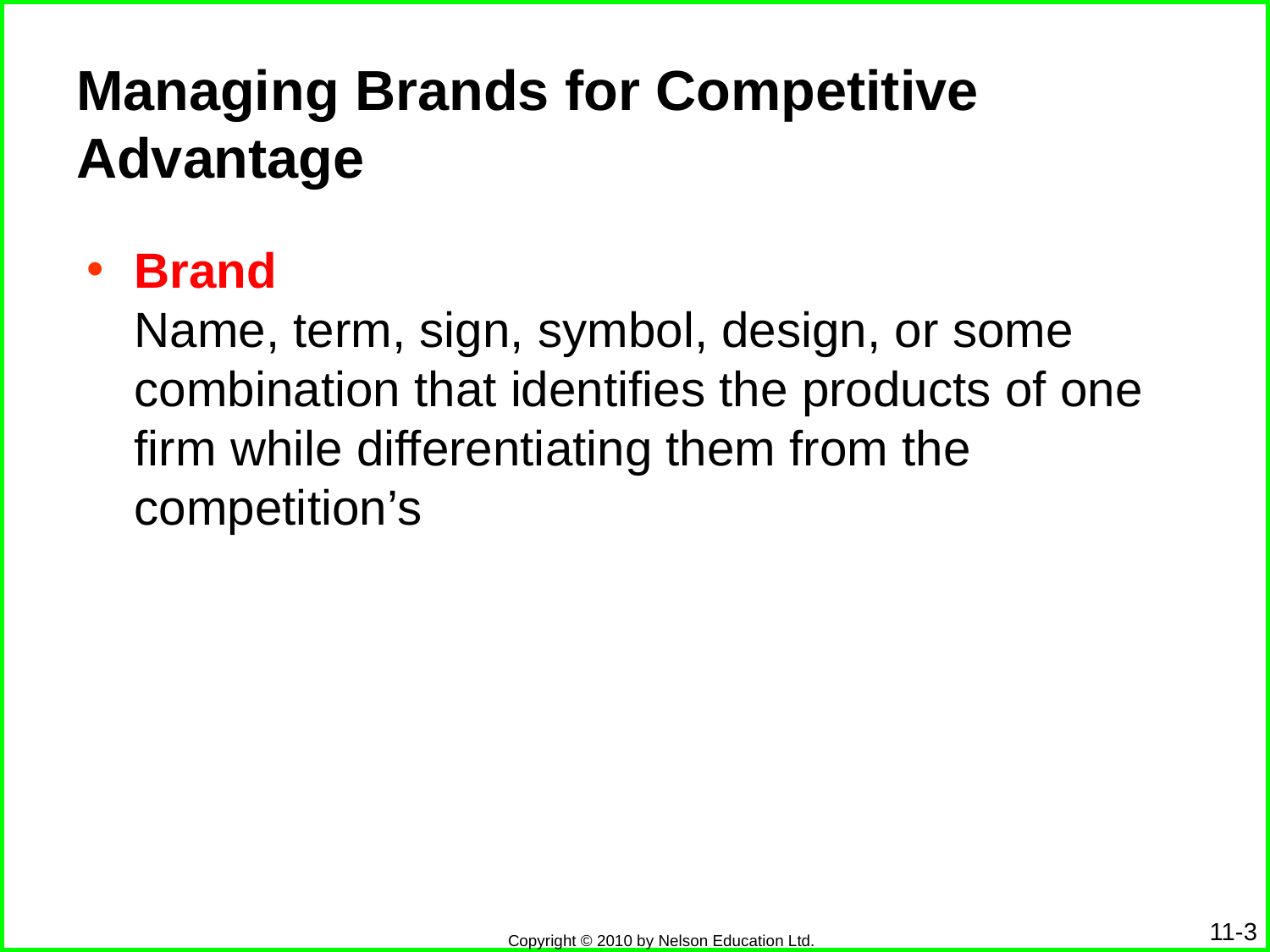

# Managing Brands for Competitive Advantage
Brand
Name, term, sign, symbol, design, or some combination that identifies the products of one firm while differentiating them from the competition’s

11-3